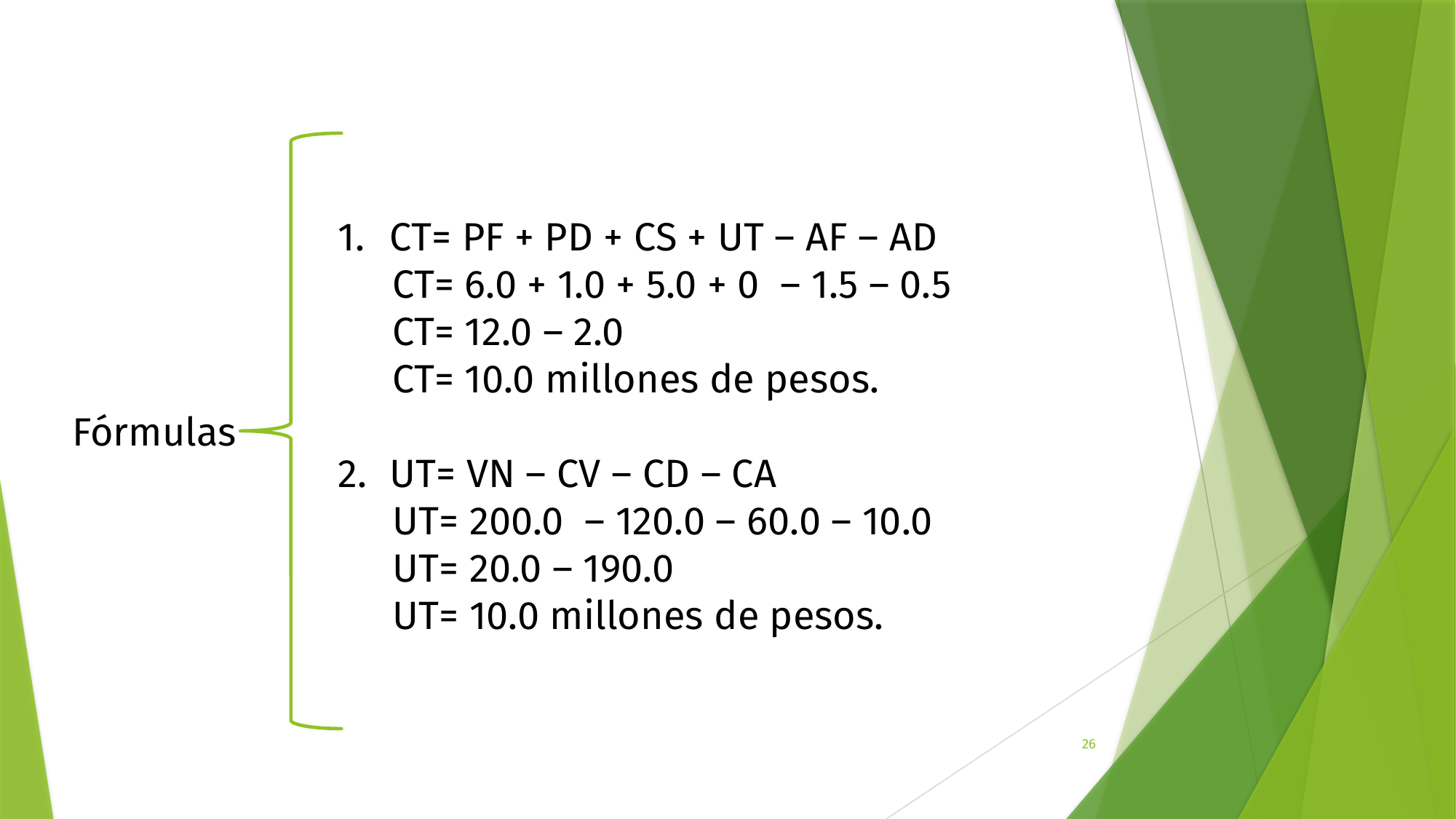

CT= PF + PD + CS + UT – AF – AD
CT= 6.0 + 1.0 + 5.0 + 0  – 1.5 – 0.5
CT= 12.0 – 2.0
CT= 10.0 millones de pesos.

 UT= VN – CV – CD – CA
UT= 200.0  – 120.0 – 60.0 – 10.0
UT= 20.0 – 190.0
UT= 10.0 millones de pesos.

Fórmulas
26